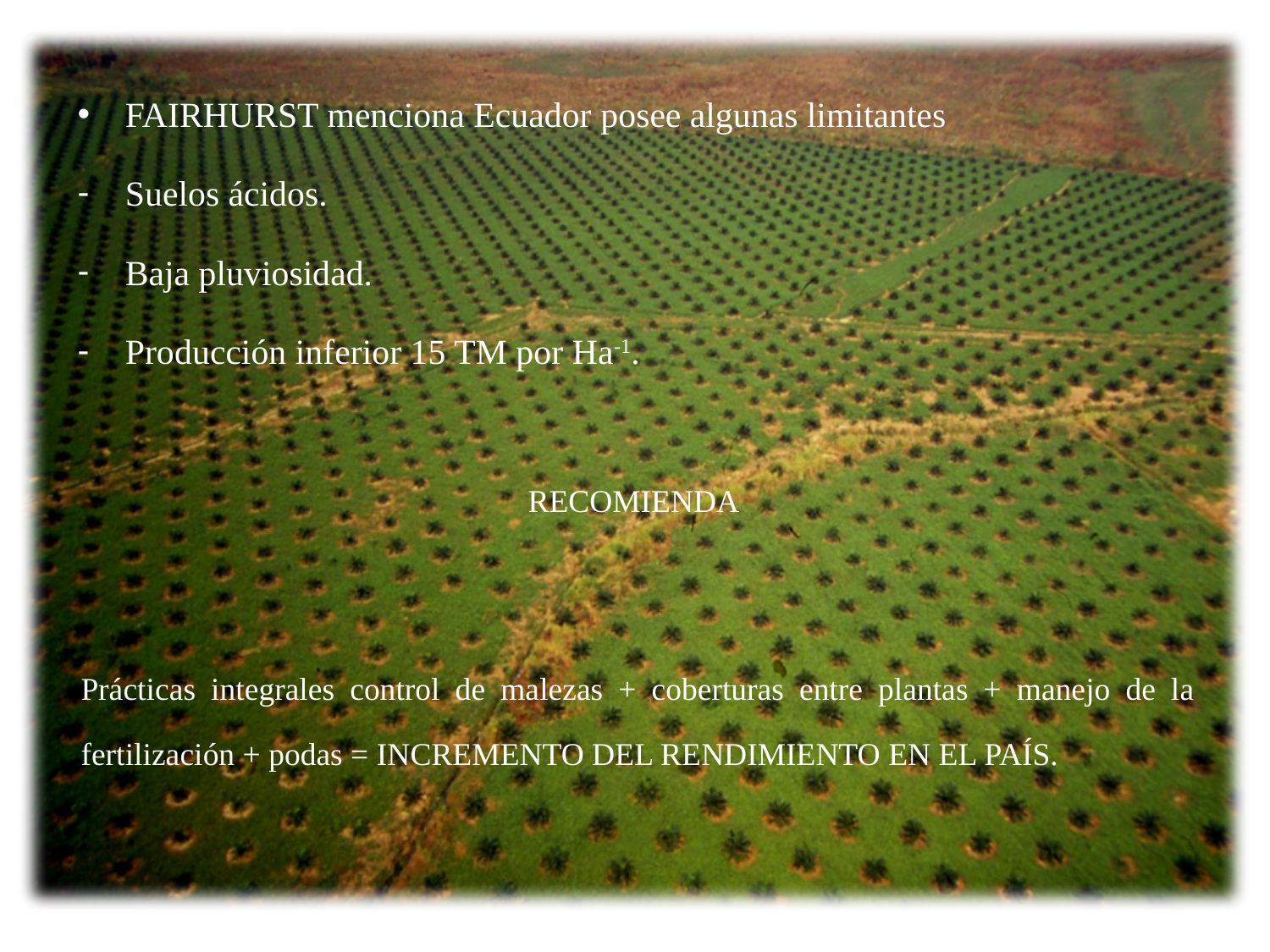

FAIRHURST menciona Ecuador posee algunas limitantes
Suelos ácidos.
Baja pluviosidad.
Producción inferior 15 TM por Ha-1.

RECOMIENDA
Prácticas integrales control de malezas + coberturas entre plantas + manejo de la fertilización + podas = INCREMENTO DEL RENDIMIENTO EN EL PAÍS.